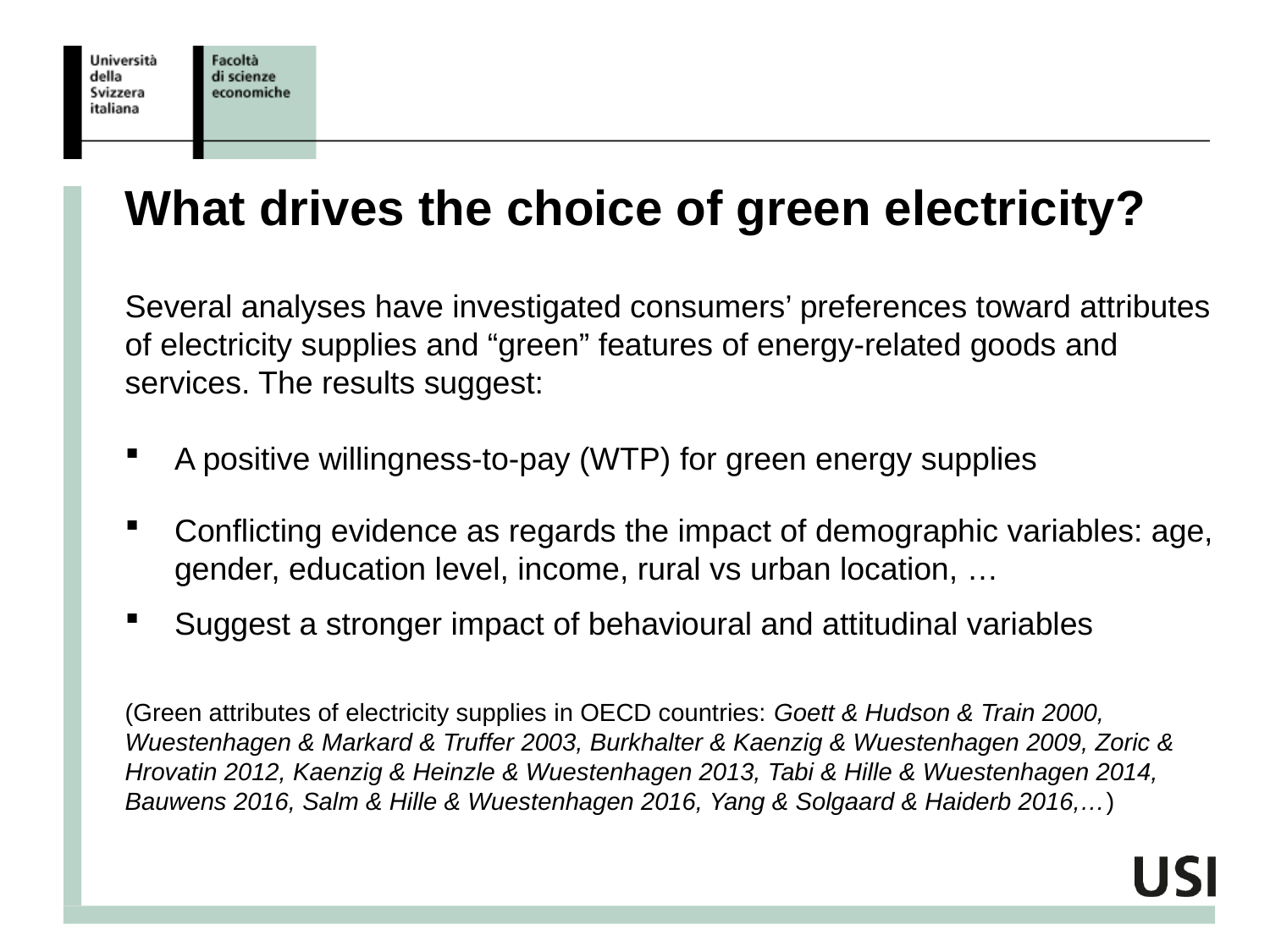

# What drives the choice of green electricity?
Several analyses have investigated consumers’ preferences toward attributes of electricity supplies and “green” features of energy-related goods and services. The results suggest:

A positive willingness-to-pay (WTP) for green energy supplies

Conflicting evidence as regards the impact of demographic variables: age, gender, education level, income, rural vs urban location, …

Suggest a stronger impact of behavioural and attitudinal variables

(Green attributes of electricity supplies in OECD countries: Goett & Hudson & Train 2000, Wuestenhagen & Markard & Truffer 2003, Burkhalter & Kaenzig & Wuestenhagen 2009, Zoric & Hrovatin 2012, Kaenzig & Heinzle & Wuestenhagen 2013, Tabi & Hille & Wuestenhagen 2014, Bauwens 2016, Salm & Hille & Wuestenhagen 2016, Yang & Solgaard & Haiderb 2016,…)